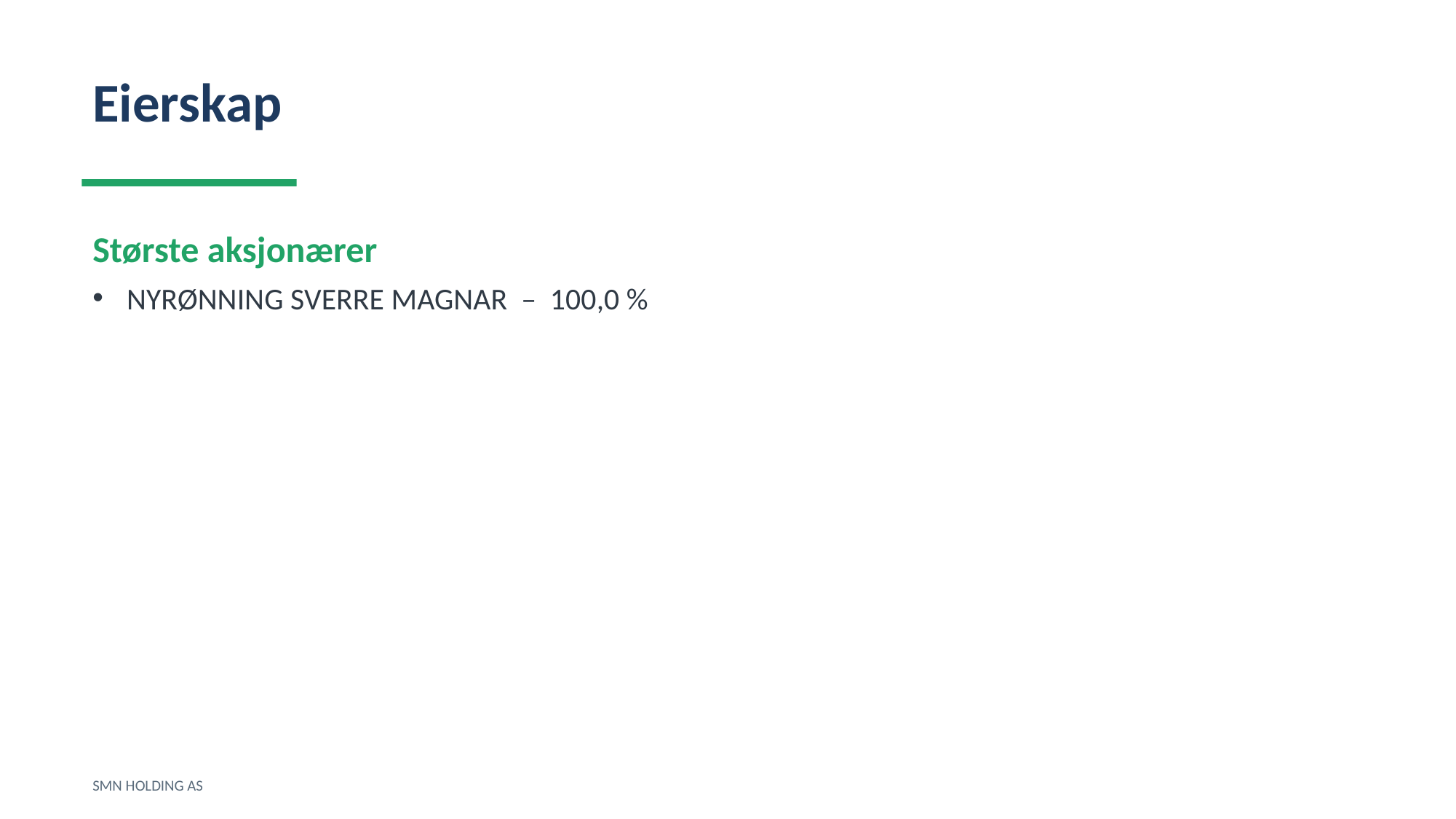

Eierskap

Største aksjonærer
NYRØNNING SVERRE MAGNAR  –  100,0 %
SMN HOLDING AS